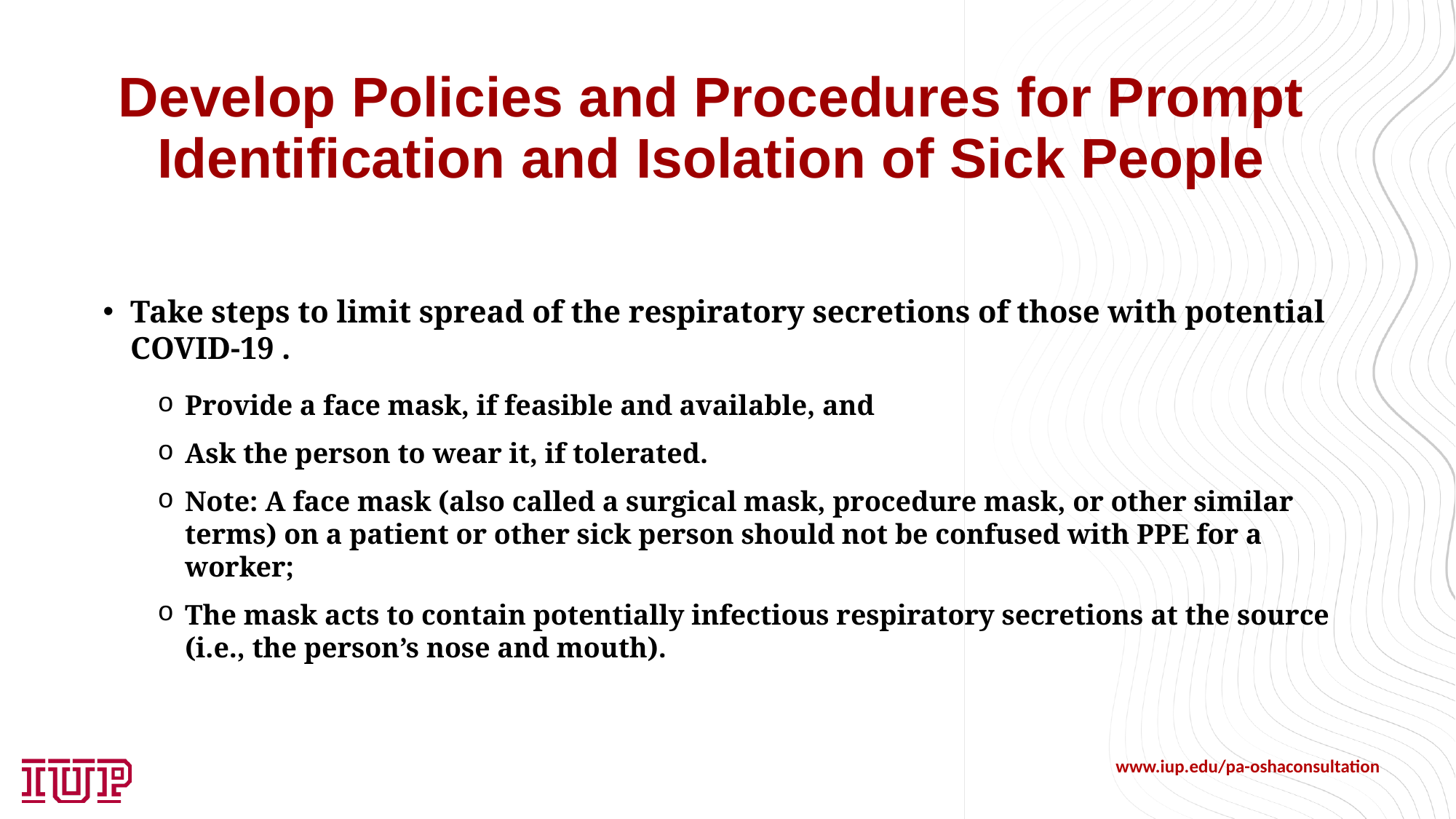

# Develop Policies and Procedures for Prompt Identification and Isolation of Sick People
Take steps to limit spread of the respiratory secretions of those with potential COVID-19 .
Provide a face mask, if feasible and available, and
Ask the person to wear it, if tolerated.
Note: A face mask (also called a surgical mask, procedure mask, or other similar terms) on a patient or other sick person should not be confused with PPE for a worker;
The mask acts to contain potentially infectious respiratory secretions at the source (i.e., the person’s nose and mouth).
www.iup.edu/pa-oshaconsultation